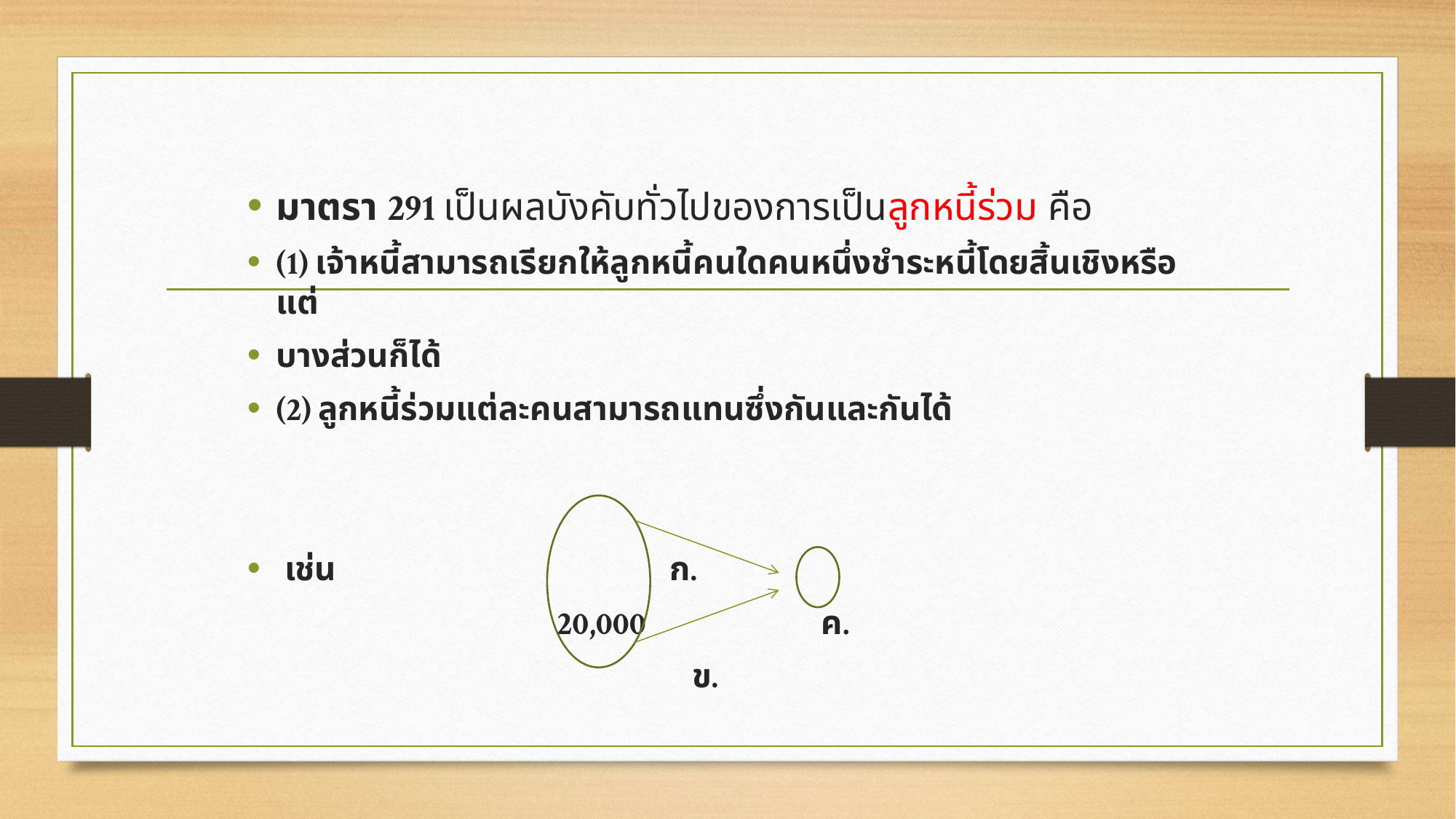

มาตรา 291 เป็นผลบังคับทั่วไปของการเป็นลูกหนี้ร่วม คือ
(1) เจ้าหนี้สามารถเรียกให้ลูกหนี้คนใดคนหนึ่งชำระหนี้โดยสิ้นเชิงหรือแต่
บางส่วนก็ได้
(2) ลูกหนี้ร่วมแต่ละคนสามารถแทนซึ่งกันและกันได้

 เช่น                                       ก.
                                              20,000                          ค.
                                                    ข.